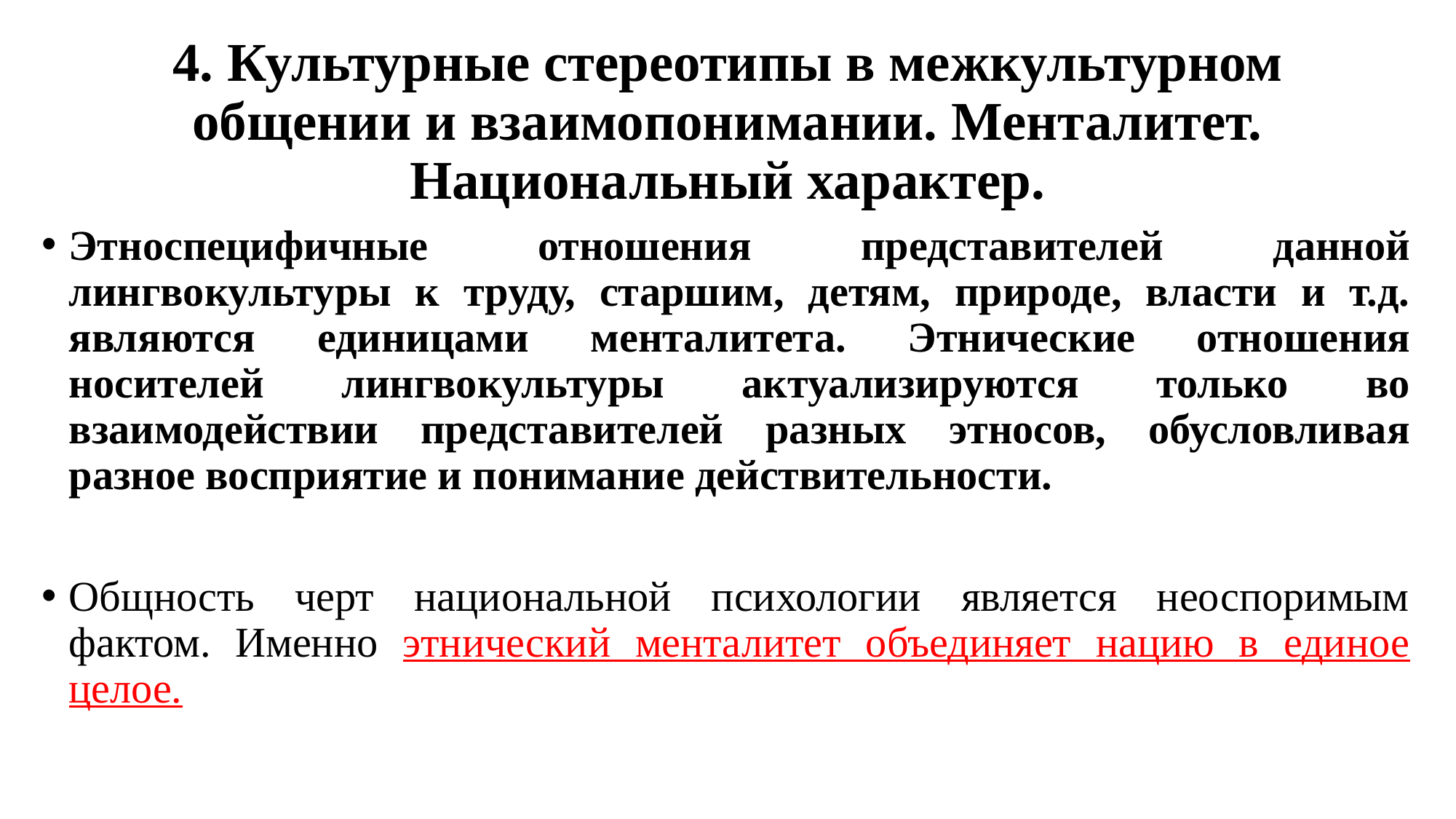

# 4. Культурные стереотипы в межкультурном общении и взаимопонимании. Менталитет. Национальный характер.
Этноспецифичные отношения представителей данной лингвокультуры к труду, старшим, детям, природе, власти и т.д. являются единицами менталитета. Этнические отношения носителей лингвокультуры актуализируются только во взаимодействии представителей разных этносов, обусловливая разное восприятие и понимание действительности.

Общность черт национальной психологии является неоспоримым фактом. Именно этнический менталитет объединяет нацию в единое целое.